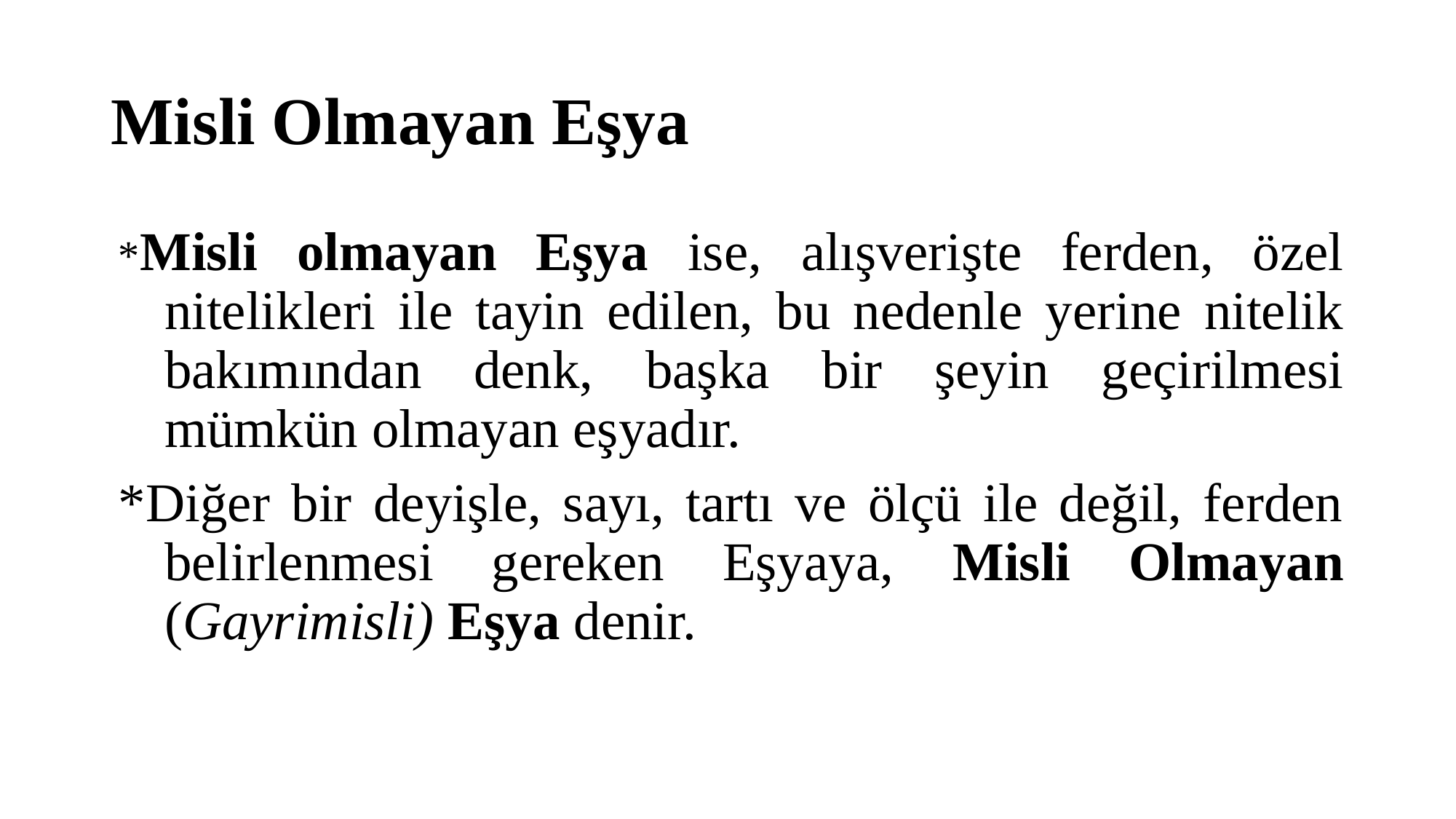

# Misli Olmayan Eşya
*Misli olmayan Eşya ise, alışverişte ferden, özel nitelikleri ile tayin edilen, bu nedenle yerine nitelik bakımından denk, başka bir şeyin geçirilmesi mümkün olmayan eşyadır.
*Diğer bir deyişle, sayı, tartı ve ölçü ile değil, ferden belirlenmesi gereken Eşyaya, Misli Olmayan (Gayrimisli) Eşya denir.